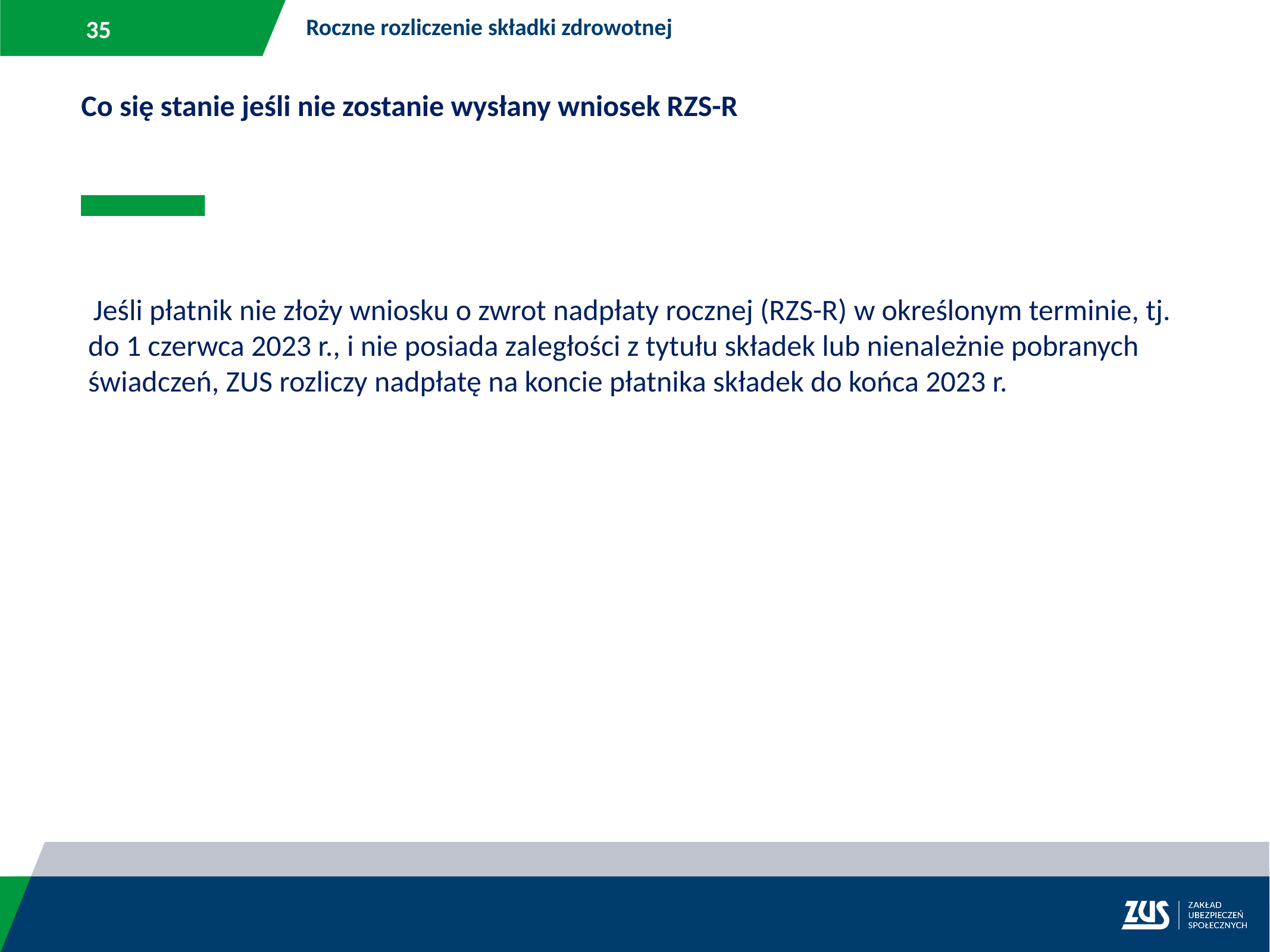

Roczne rozliczenie składki zdrowotnej
Co się stanie jeśli nie zostanie wysłany wniosek RZS-R

 Jeśli płatnik nie złoży wniosku o zwrot nadpłaty rocznej (RZS-R) w określonym terminie, tj. do 1 czerwca 2023 r., i nie posiada zaległości z tytułu składek lub nienależnie pobranych świadczeń, ZUS rozliczy nadpłatę na koncie płatnika składek do końca 2023 r.